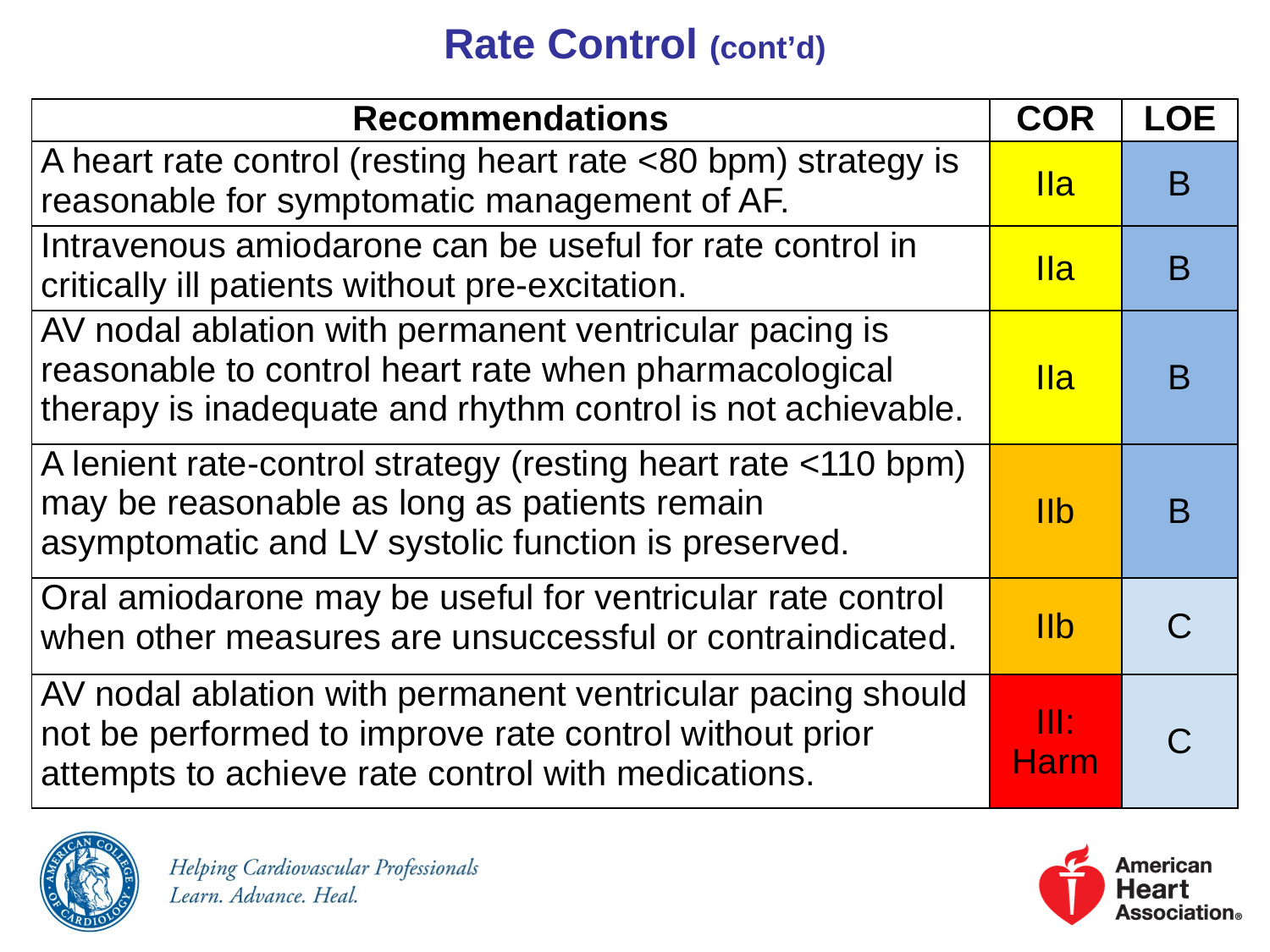

# Rate Control (cont’d)
| Recommendations | COR | LOE |
| --- | --- | --- |
| A heart rate control (resting heart rate <80 bpm) strategy is reasonable for symptomatic management of AF. | IIa | B |
| Intravenous amiodarone can be useful for rate control in critically ill patients without pre-excitation. | IIa | B |
| AV nodal ablation with permanent ventricular pacing is reasonable to control heart rate when pharmacological therapy is inadequate and rhythm control is not achievable. | IIa | B |
| A lenient rate-control strategy (resting heart rate <110 bpm) may be reasonable as long as patients remain asymptomatic and LV systolic function is preserved. | IIb | B |
| Oral amiodarone may be useful for ventricular rate control when other measures are unsuccessful or contraindicated. | IIb | C |
| AV nodal ablation with permanent ventricular pacing should not be performed to improve rate control without prior attempts to achieve rate control with medications. | III: Harm | C |